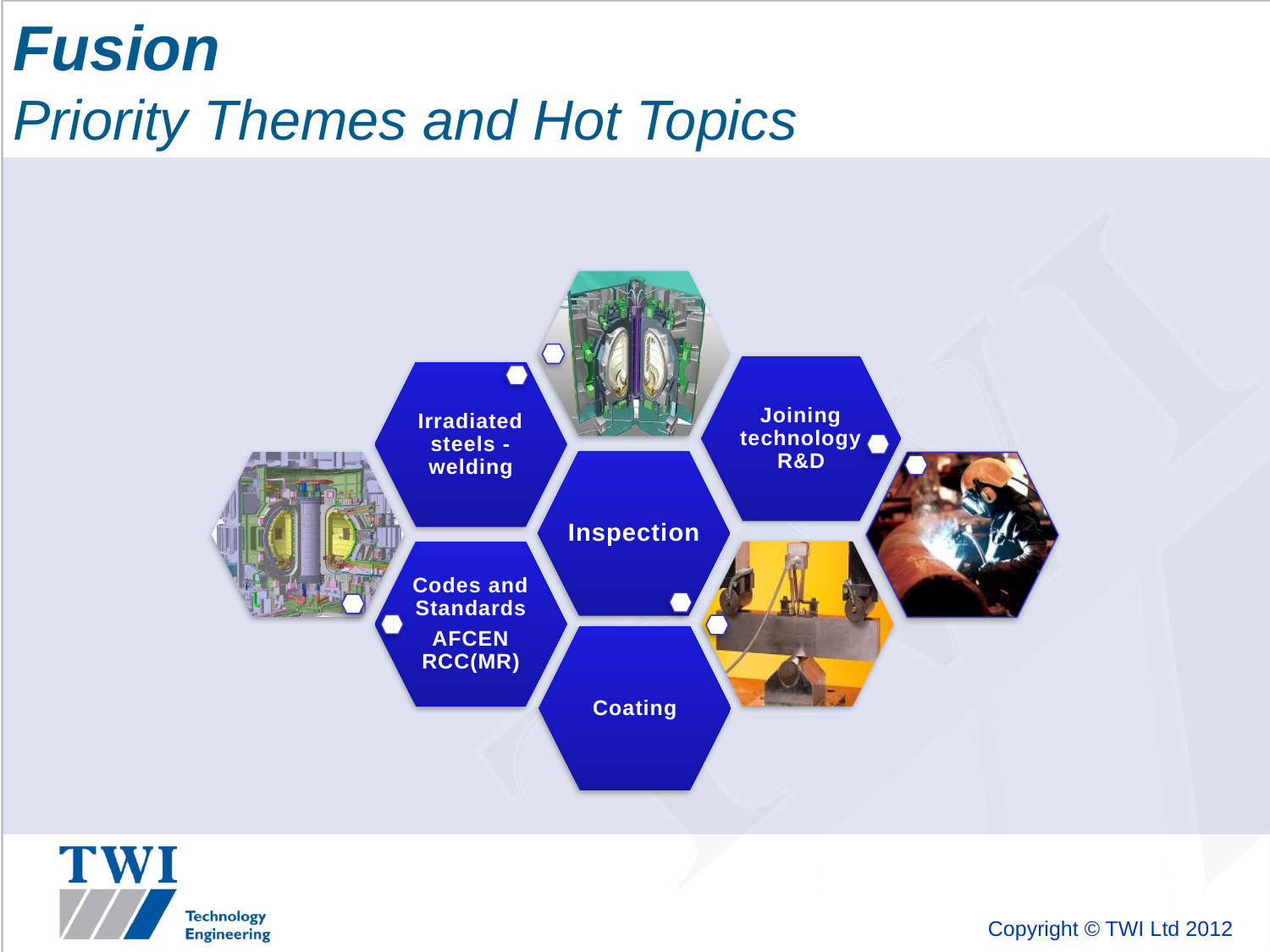

# Fusion Priority Themes and Hot Topics
Codes and Standards
AFCEN RCC(MR)
Inspection
Irradiated steels - welding
Joining technology R&D

Coating